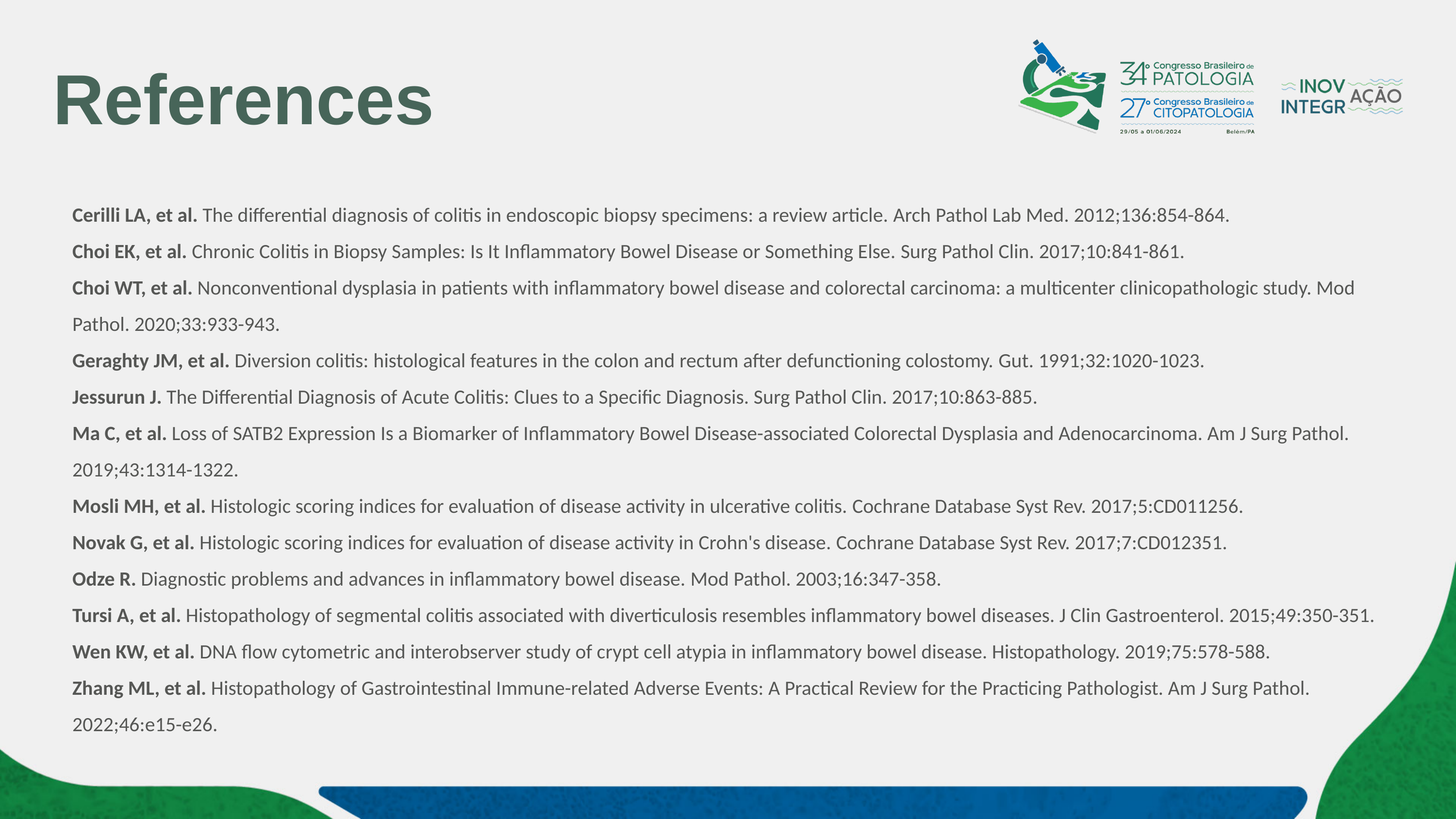

# References
Cerilli LA, et al. The differential diagnosis of colitis in endoscopic biopsy specimens: a review article. Arch Pathol Lab Med. 2012;136:854-864.
Choi EK, et al. Chronic Colitis in Biopsy Samples: Is It Inflammatory Bowel Disease or Something Else. Surg Pathol Clin. 2017;10:841-861.
Choi WT, et al. Nonconventional dysplasia in patients with inflammatory bowel disease and colorectal carcinoma: a multicenter clinicopathologic study. Mod Pathol. 2020;33:933-943.
Geraghty JM, et al. Diversion colitis: histological features in the colon and rectum after defunctioning colostomy. Gut. 1991;32:1020-1023.
Jessurun J. The Differential Diagnosis of Acute Colitis: Clues to a Specific Diagnosis. Surg Pathol Clin. 2017;10:863-885.
Ma C, et al. Loss of SATB2 Expression Is a Biomarker of Inflammatory Bowel Disease-associated Colorectal Dysplasia and Adenocarcinoma. Am J Surg Pathol. 2019;43:1314-1322.
Mosli MH, et al. Histologic scoring indices for evaluation of disease activity in ulcerative colitis. Cochrane Database Syst Rev. 2017;5:CD011256.
Novak G, et al. Histologic scoring indices for evaluation of disease activity in Crohn's disease. Cochrane Database Syst Rev. 2017;7:CD012351.
Odze R. Diagnostic problems and advances in inflammatory bowel disease. Mod Pathol. 2003;16:347-358.
Tursi A, et al. Histopathology of segmental colitis associated with diverticulosis resembles inflammatory bowel diseases. J Clin Gastroenterol. 2015;49:350-351.
Wen KW, et al. DNA flow cytometric and interobserver study of crypt cell atypia in inflammatory bowel disease. Histopathology. 2019;75:578-588.
Zhang ML, et al. Histopathology of Gastrointestinal Immune-related Adverse Events: A Practical Review for the Practicing Pathologist. Am J Surg Pathol. 2022;46:e15-e26.